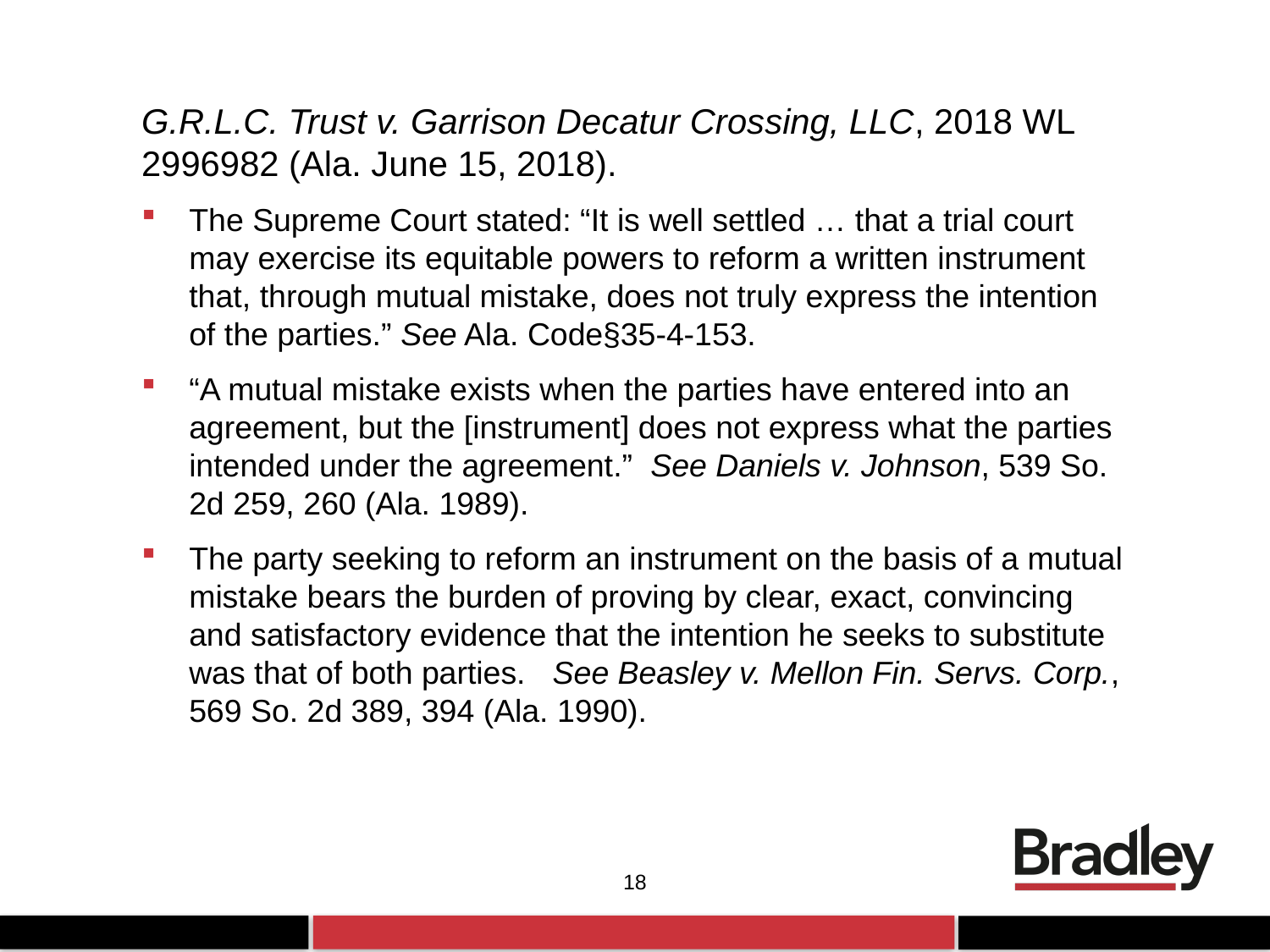

# G.R.L.C. Trust v. Garrison Decatur Crossing, LLC, 2018 WL 2996982 (Ala. June 15, 2018).
The Supreme Court stated: “It is well settled … that a trial court may exercise its equitable powers to reform a written instrument that, through mutual mistake, does not truly express the intention of the parties.” See Ala. Code§35-4-153.
“A mutual mistake exists when the parties have entered into an agreement, but the [instrument] does not express what the parties intended under the agreement.”  See Daniels v. Johnson, 539 So. 2d 259, 260 (Ala. 1989).
The party seeking to reform an instrument on the basis of a mutual mistake bears the burden of proving by clear, exact, convincing and satisfactory evidence that the intention he seeks to substitute was that of both parties.   See Beasley v. Mellon Fin. Servs. Corp., 569 So. 2d 389, 394 (Ala. 1990).
18